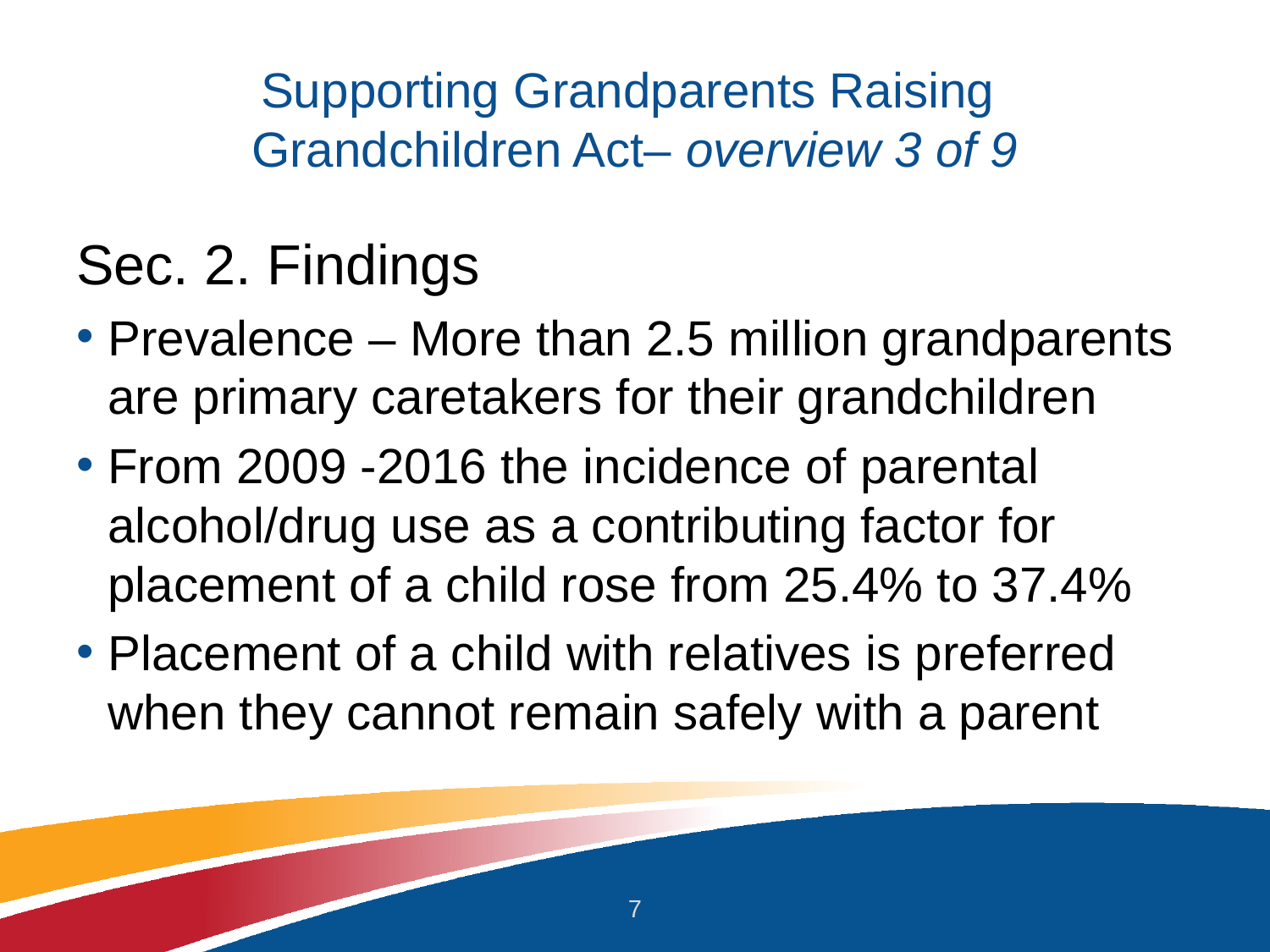

# Supporting Grandparents Raising Grandchildren Act– overview 3 of 9
Sec. 2. Findings
Prevalence – More than 2.5 million grandparents are primary caretakers for their grandchildren
From 2009 -2016 the incidence of parental alcohol/drug use as a contributing factor for placement of a child rose from 25.4% to 37.4%
Placement of a child with relatives is preferred when they cannot remain safely with a parent
7